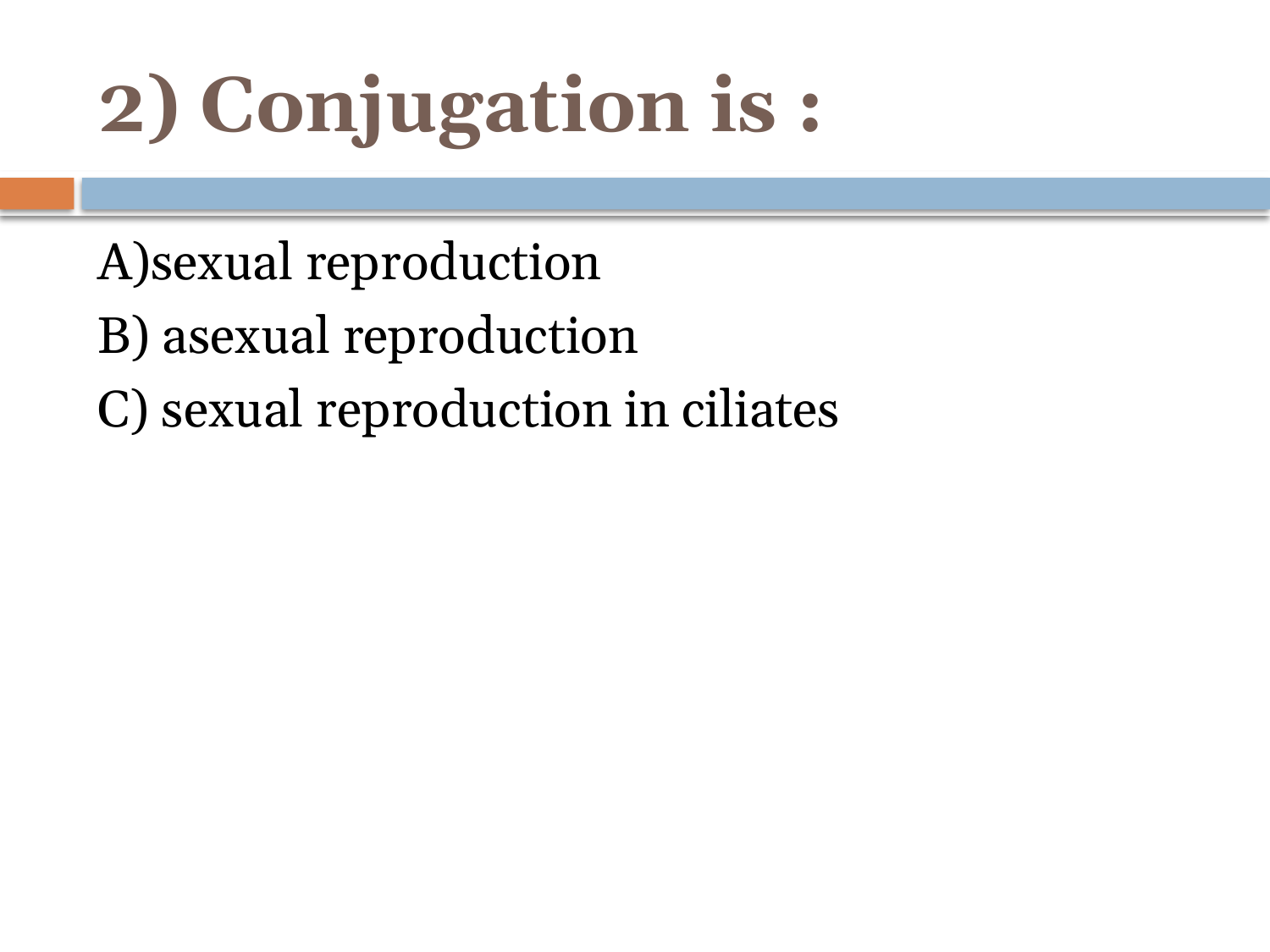

# 2) Conjugation is :
A)sexual reproduction
B) asexual reproduction
C) sexual reproduction in ciliates